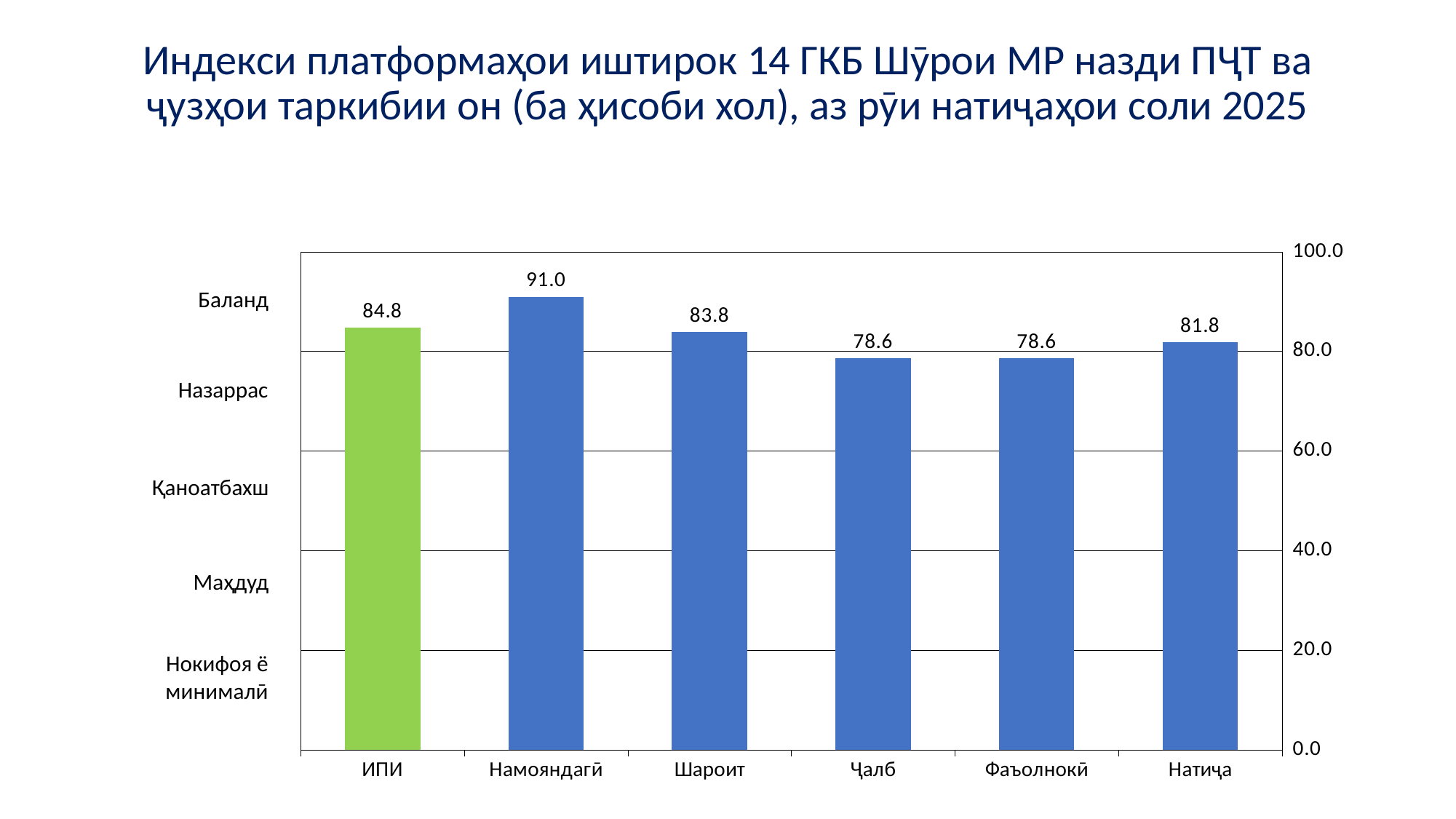

# Индекси платформаҳои иштирок 14 ГКБ Шӯрои МР назди ПҶТ ва ҷузҳои таркибии он (ба ҳисоби хол), аз рӯи натиҷаҳои соли 2025

### Chart

| Category |  |
|---|---|
| ИПИ | 84.79251700680273 |
| Намояндагӣ | 91.00000000000001 |
| Шароит | 83.84693877551021 |
| Ҷалб | 78.64285714285714 |
| Фаъолнокӣ | 78.64285714285714 |
| Натиҷа | 81.83333333333334 |
Баланд
Назаррас
Қаноатбахш
Маҳдуд
Нокифоя ё минималӣ